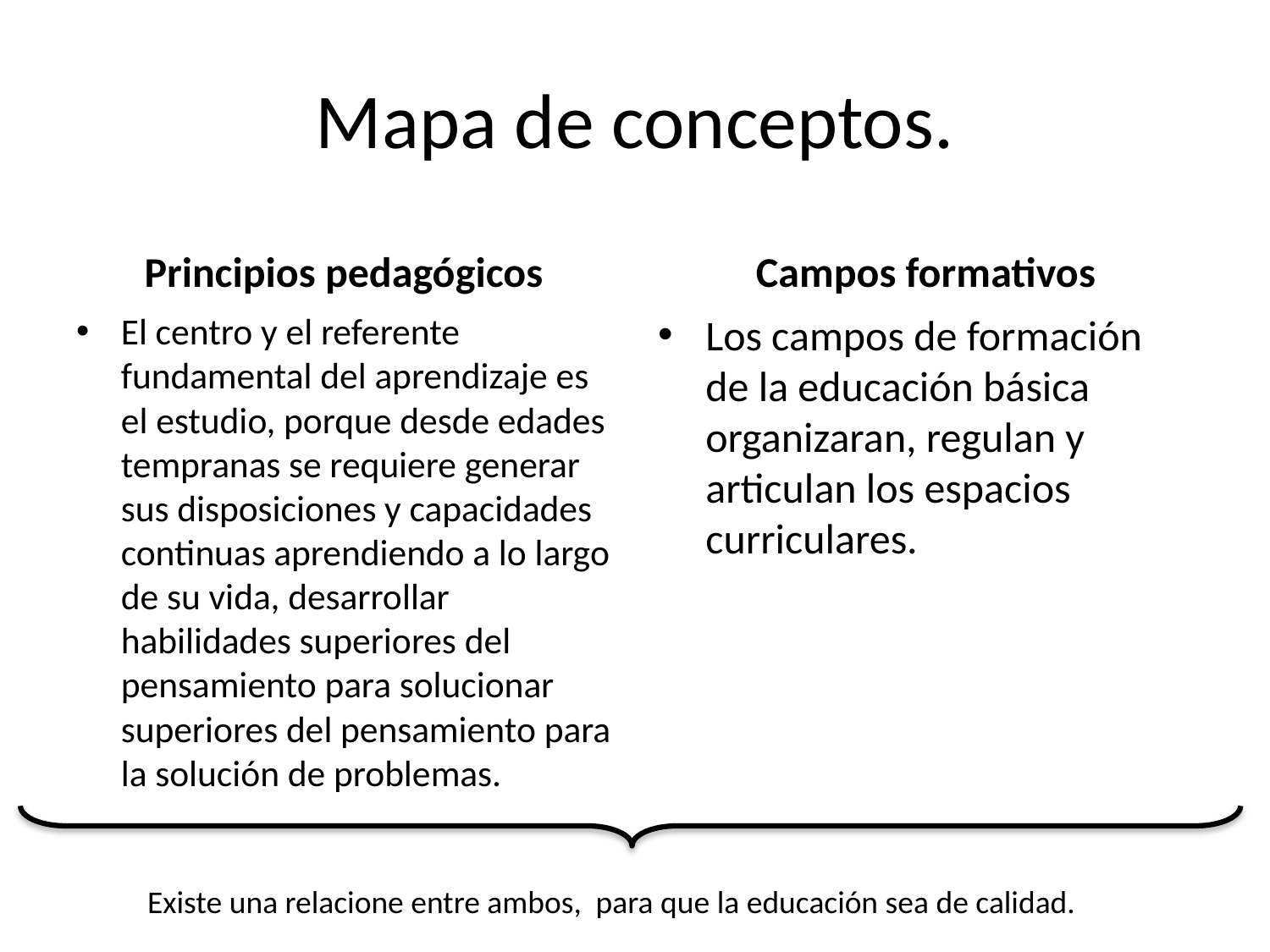

# Mapa de conceptos.
Principios pedagógicos
Campos formativos

El centro y el referente fundamental del aprendizaje es el estudio, porque desde edades tempranas se requiere generar sus disposiciones y capacidades continuas aprendiendo a lo largo de su vida, desarrollar habilidades superiores del pensamiento para solucionar superiores del pensamiento para la solución de problemas.
Los campos de formación de la educación básica organizaran, regulan y articulan los espacios curriculares.
Existe una relacione entre ambos,  para que la educación sea de calidad.